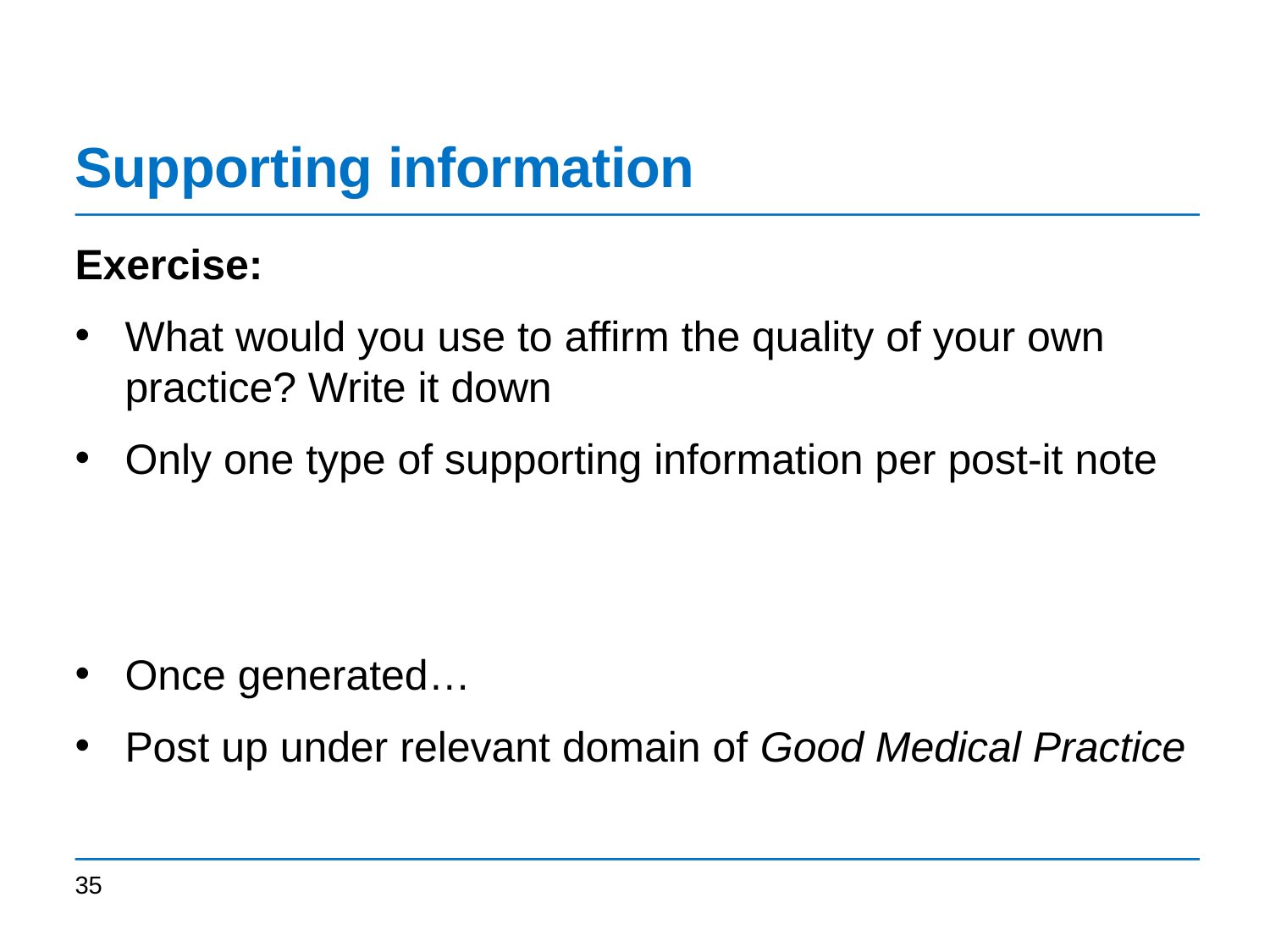

# Supporting information
Exercise:
What would you use to affirm the quality of your own practice? Write it down
Only one type of supporting information per post-it note

Once generated…
Post up under relevant domain of Good Medical Practice

35